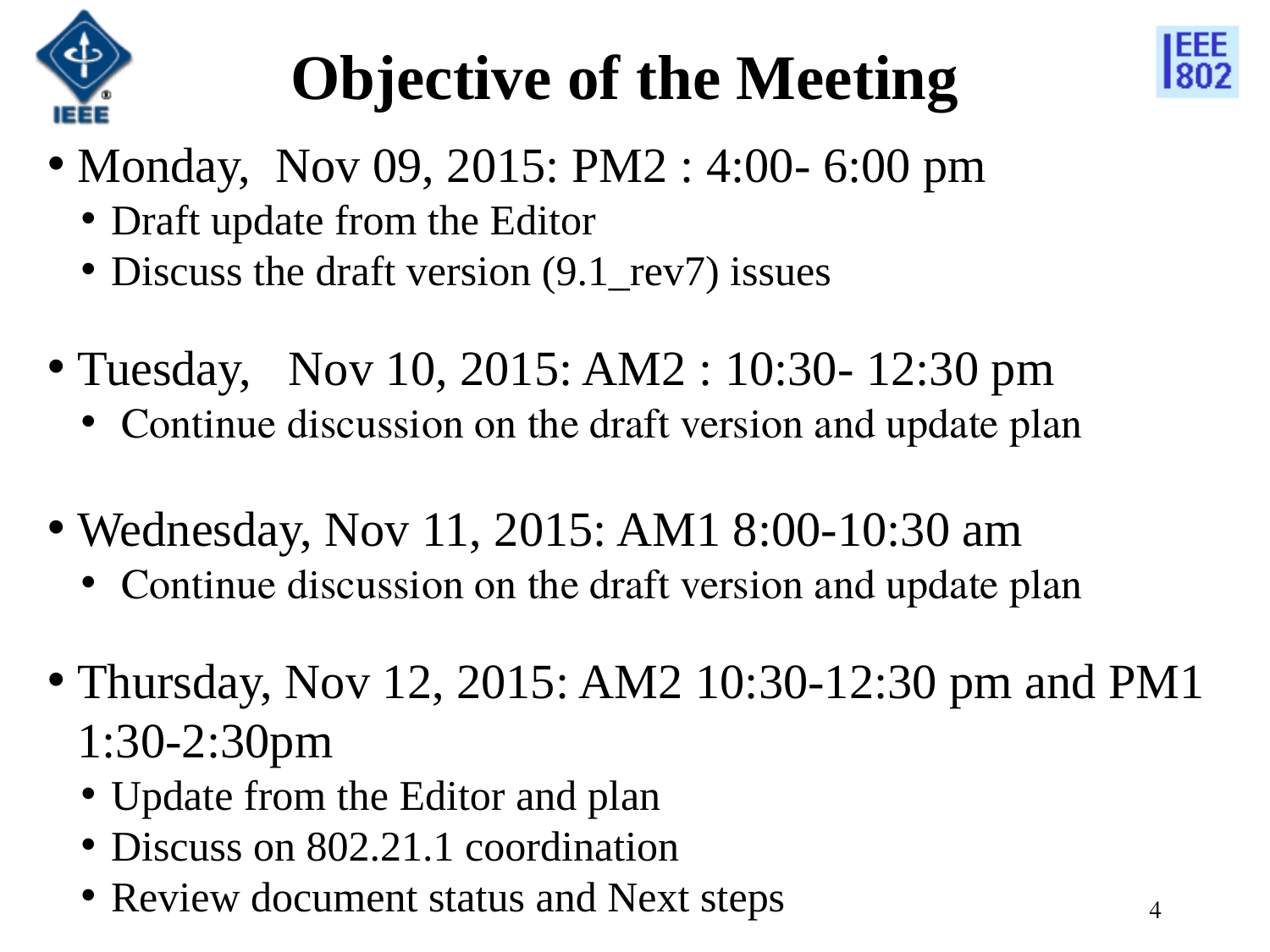

# Objective of the Meeting
Monday,  Nov 09, 2015: PM2 : 4:00- 6:00 pm
Draft update from the Editor
Discuss the draft version (9.1_rev7) issues

Tuesday,   Nov 10, 2015: AM2 : 10:30- 12:30 pm
 Continue discussion on the draft version and update plan

Wednesday, Nov 11, 2015: AM1 8:00-10:30 am
 Continue discussion on the draft version and update plan

Thursday, Nov 12, 2015: AM2 10:30-12:30 pm and PM1 1:30-2:30pm
Update from the Editor and plan
Discuss on 802.21.1 coordination
Review document status and Next steps

4